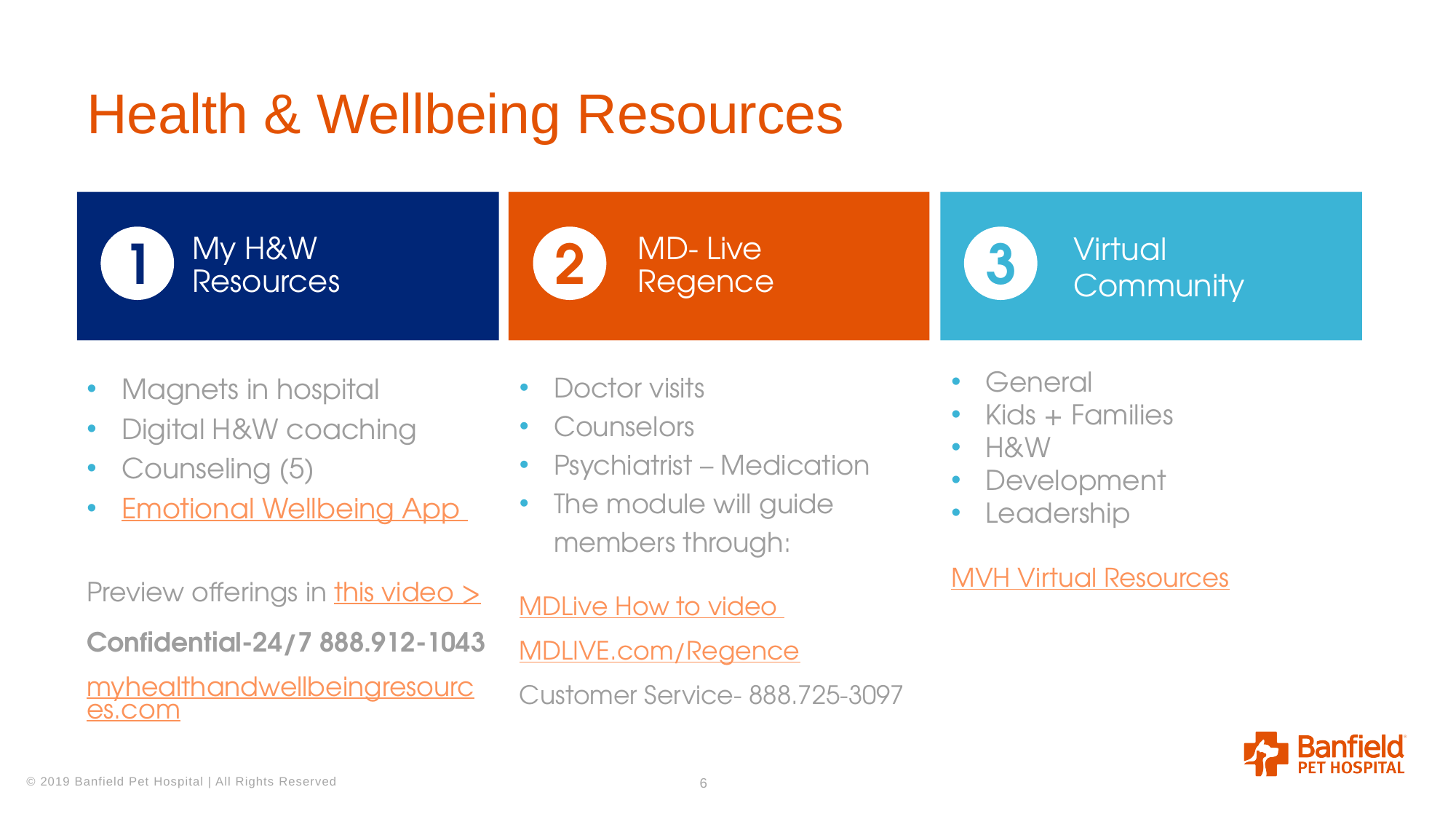

# Health & Wellbeing Resources
My H&W Resources
MD- Live Regence
Virtual Community
Magnets in hospital
Digital H&W coaching
Counseling (5)
Emotional Wellbeing App

Preview offerings in this video >
Confidential-24/7 888.912-1043
myhealthandwellbeingresources.com
Doctor visits
Counselors
Psychiatrist – Medication
The module will guide members through:

MDLive How to video
MDLIVE.com/Regence
Customer Service- 888.725-3097
General
Kids + Families
H&W
Development
Leadership

MVH Virtual Resources
6